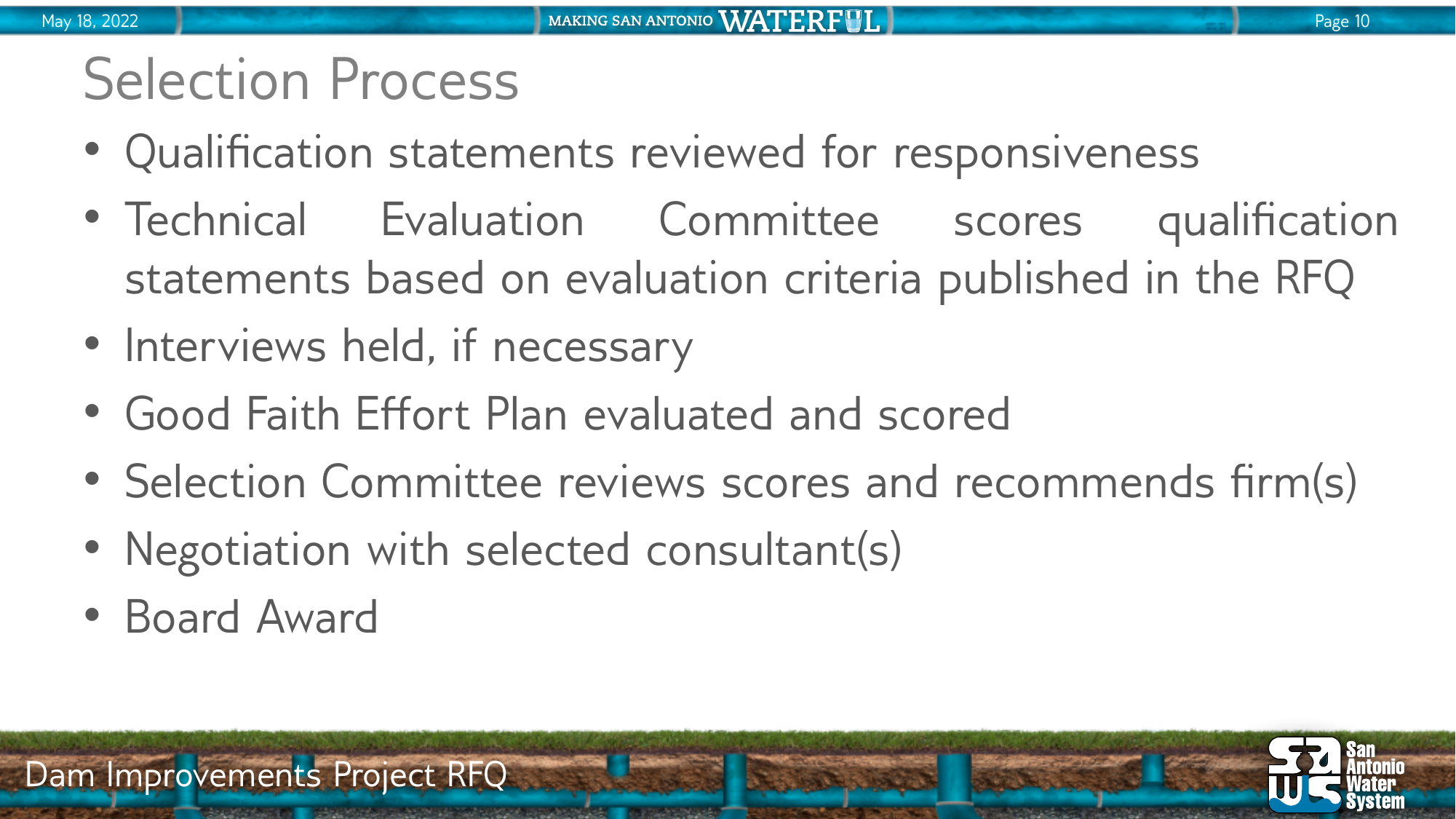

# Selection Process
Qualification statements reviewed for responsiveness
Technical Evaluation Committee scores qualification statements based on evaluation criteria published in the RFQ
Interviews held, if necessary
Good Faith Effort Plan evaluated and scored
Selection Committee reviews scores and recommends firm(s)
Negotiation with selected consultant(s)
Board Award